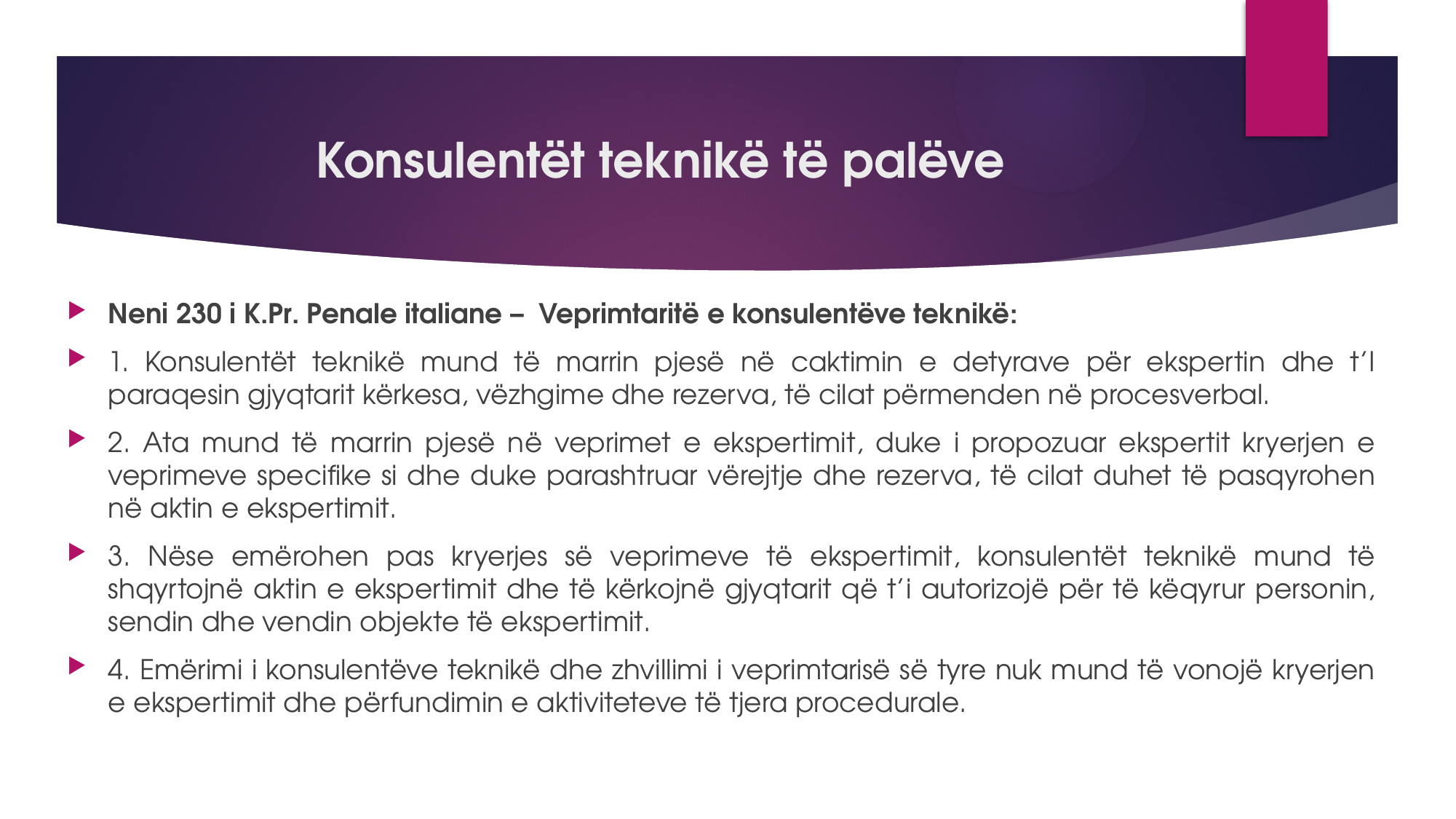

# Konsulentët teknikë të palëve
Neni 230 i K.Pr. Penale italiane –  Veprimtaritë e konsulentëve teknikë:
1. Konsulentët teknikë mund të marrin pjesë në caktimin e detyrave për ekspertin dhe t’I paraqesin gjyqtarit kërkesa, vëzhgime dhe rezerva, të cilat përmenden në procesverbal.
2. Ata mund të marrin pjesë në veprimet e ekspertimit, duke i propozuar ekspertit kryerjen e veprimeve specifike si dhe duke parashtruar vërejtje dhe rezerva, të cilat duhet të pasqyrohen në aktin e ekspertimit.
3. Nëse emërohen pas kryerjes së veprimeve të ekspertimit, konsulentët teknikë mund të shqyrtojnë aktin e ekspertimit dhe të kërkojnë gjyqtarit që t’i autorizojë për të këqyrur personin, sendin dhe vendin objekte të ekspertimit.
4. Emërimi i konsulentëve teknikë dhe zhvillimi i veprimtarisë së tyre nuk mund të vonojë kryerjen e ekspertimit dhe përfundimin e aktiviteteve të tjera procedurale.